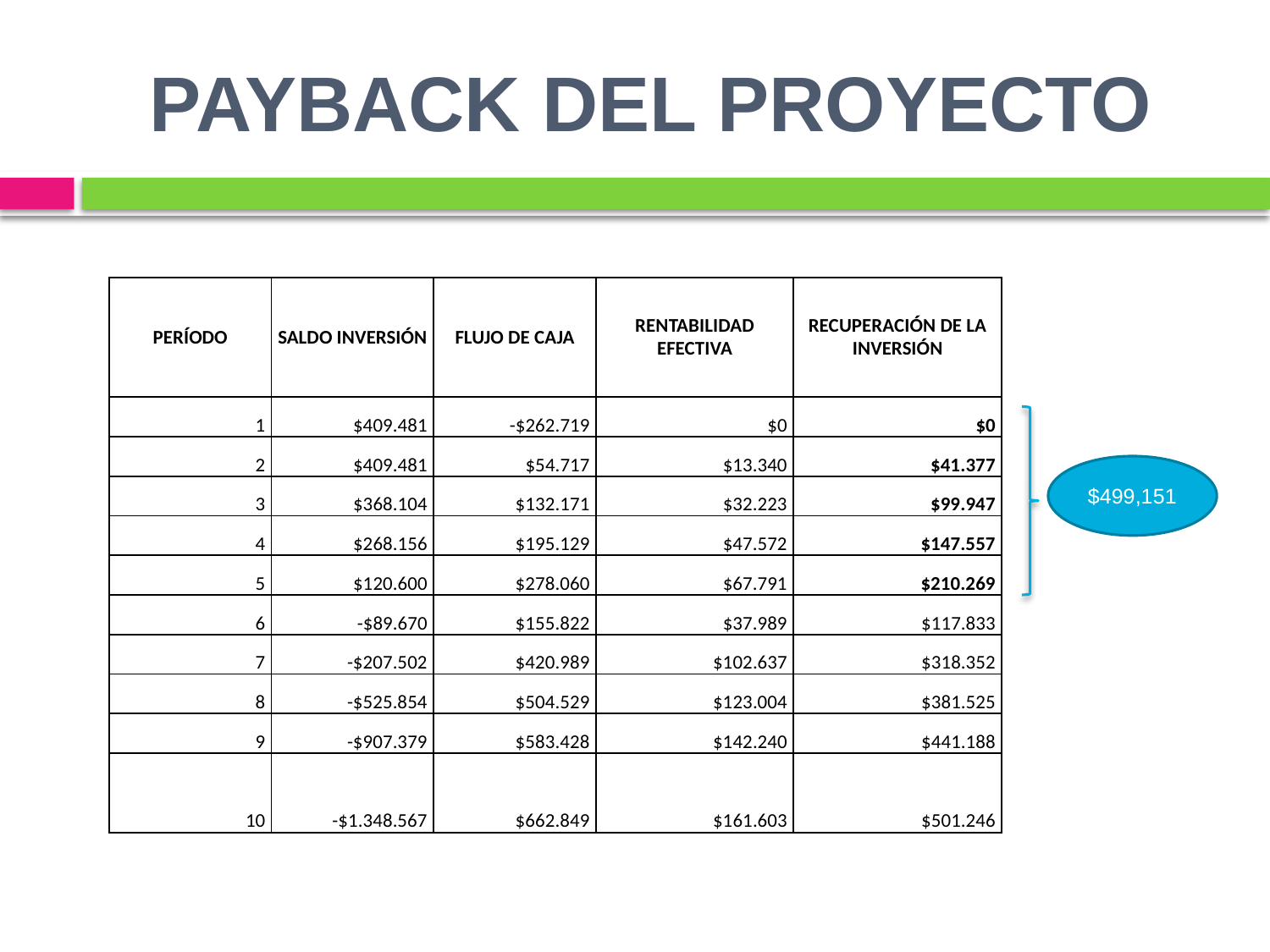

# PAYBACK DEL PROYECTO
| PERÍODO | SALDO INVERSIÓN | FLUJO DE CAJA | RENTABILIDAD EFECTIVA | RECUPERACIÓN DE LA INVERSIÓN |
| --- | --- | --- | --- | --- |
| 1 | $409.481 | -$262.719 | $0 | $0 |
| 2 | $409.481 | $54.717 | $13.340 | $41.377 |
| 3 | $368.104 | $132.171 | $32.223 | $99.947 |
| 4 | $268.156 | $195.129 | $47.572 | $147.557 |
| 5 | $120.600 | $278.060 | $67.791 | $210.269 |
| 6 | -$89.670 | $155.822 | $37.989 | $117.833 |
| 7 | -$207.502 | $420.989 | $102.637 | $318.352 |
| 8 | -$525.854 | $504.529 | $123.004 | $381.525 |
| 9 | -$907.379 | $583.428 | $142.240 | $441.188 |
| 10 | -$1.348.567 | $662.849 | $161.603 | $501.246 |

$499,151